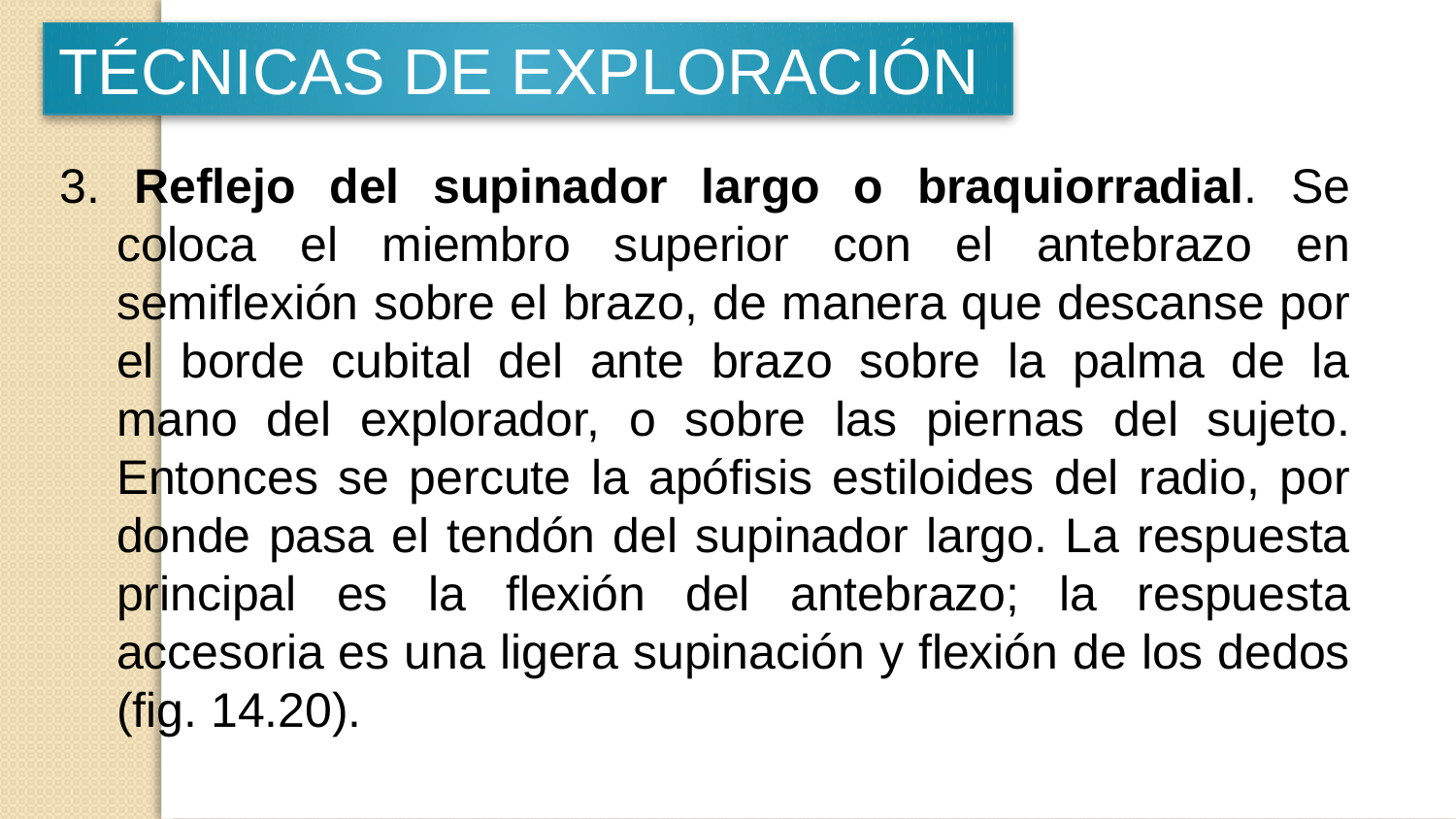

TÉCNICAS DE EXPLORACIÓN
3. Reflejo del supinador largo o braquiorradial. Se coloca el miembro superior con el antebrazo en semiflexión sobre el brazo, de manera que descanse por el borde cubital del ante brazo sobre la palma de la mano del explorador, o sobre las piernas del sujeto. Entonces se percute la apófisis estiloides del radio, por donde pasa el tendón del supinador largo. La respuesta principal es la flexión del antebrazo; la respuesta accesoria es una ligera supinación y flexión de los dedos (fig. 14.20).